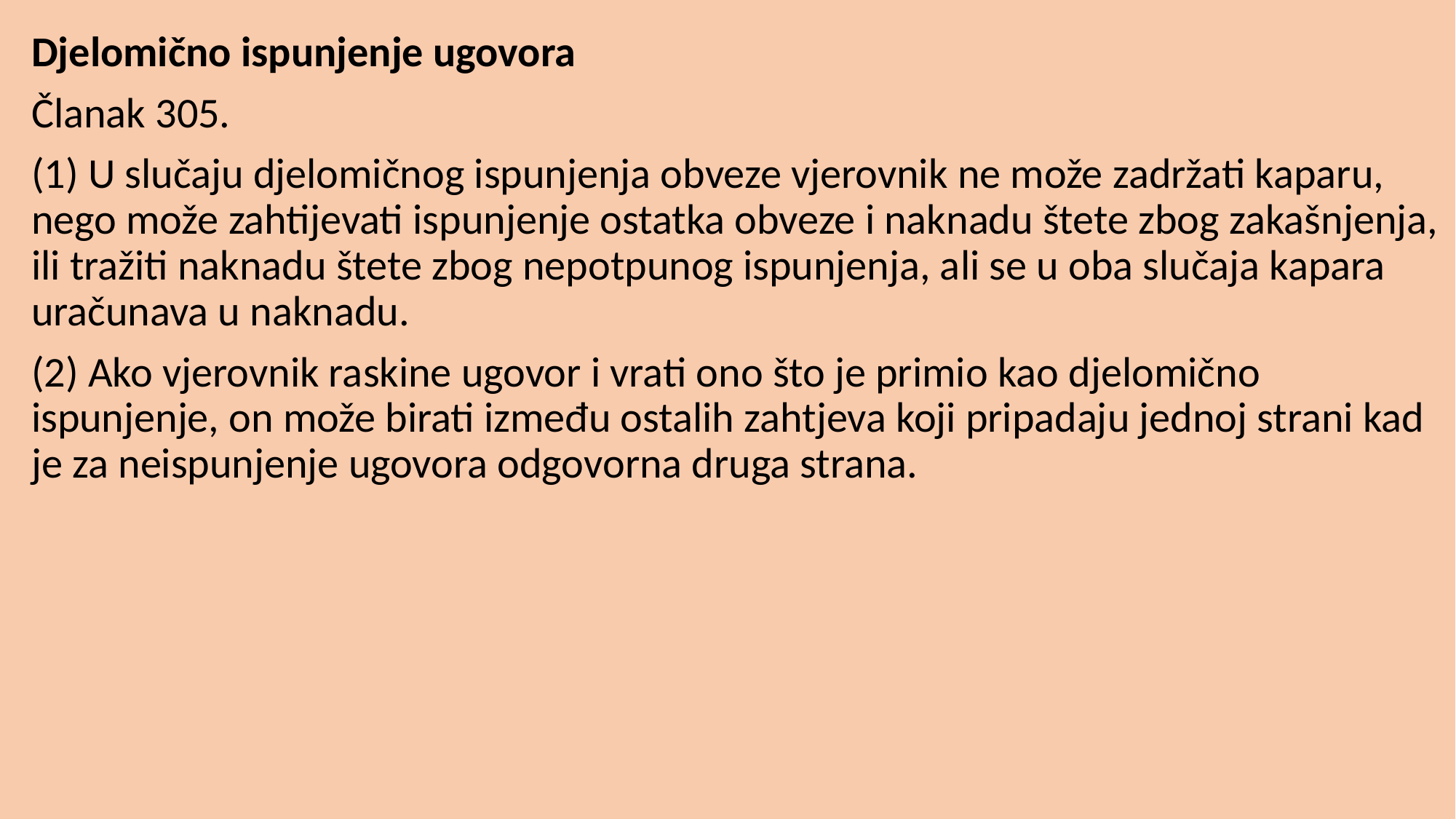

Djelomično ispunjenje ugovora
Članak 305.
(1) U slučaju djelomičnog ispunjenja obveze vjerovnik ne može zadržati kaparu, nego može zahtijevati ispunjenje ostatka obveze i naknadu štete zbog zakašnjenja, ili tražiti naknadu štete zbog nepotpunog ispunjenja, ali se u oba slučaja kapara uračunava u naknadu.
(2) Ako vjerovnik raskine ugovor i vrati ono što je primio kao djelomično ispunjenje, on može birati između ostalih zahtjeva koji pripadaju jednoj strani kad je za neispunjenje ugovora odgovorna druga strana.